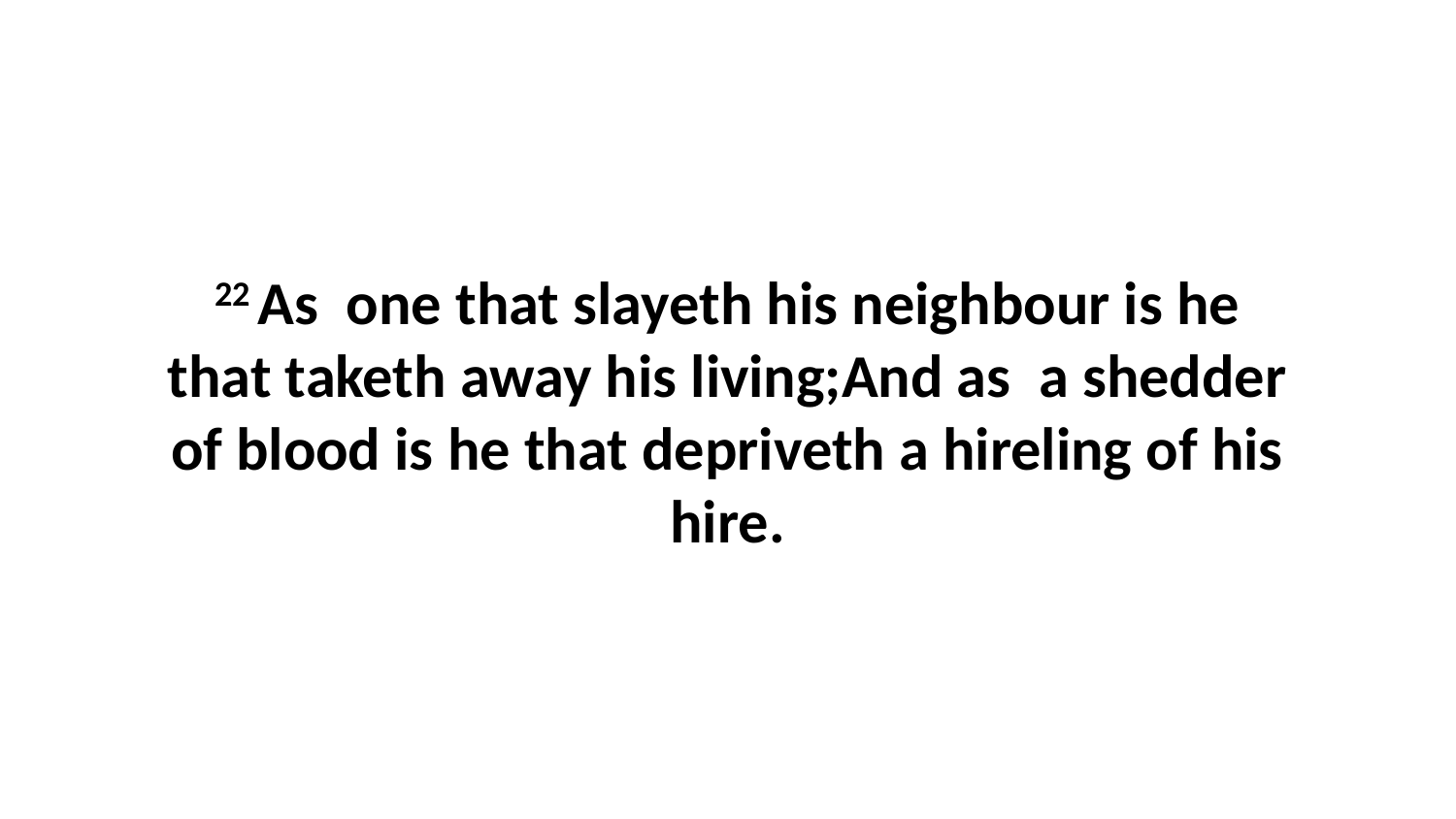

22 As  one that slayeth his neighbour is he that taketh away his living;And as  a shedder of blood is he that depriveth a hireling of his hire.